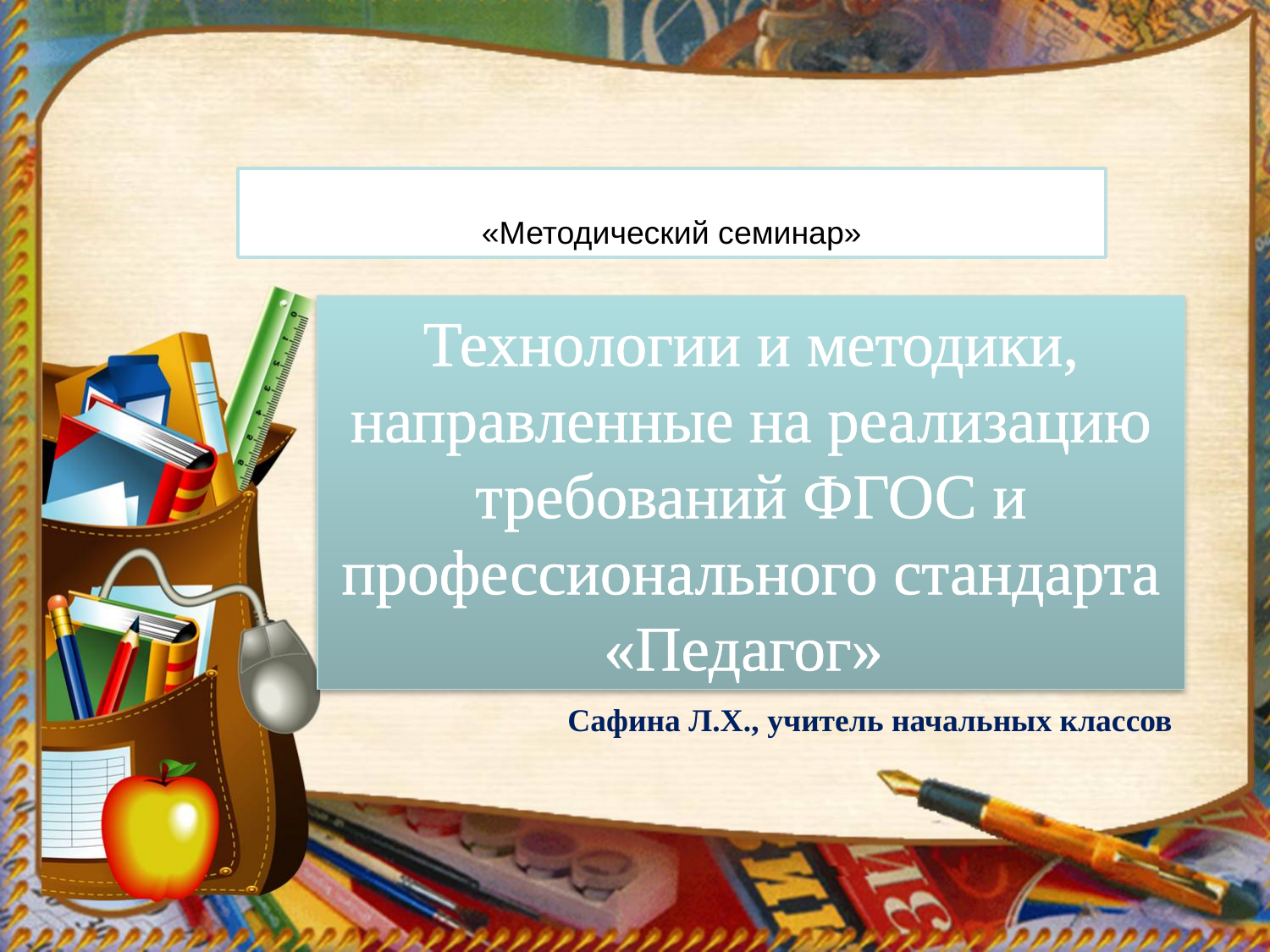

«Методический семинар»
Технологии и методики, направленные на реализацию требований ФГОС и профессионального стандарта «Педагог»

Сафина Л.Х., учитель начальных классов